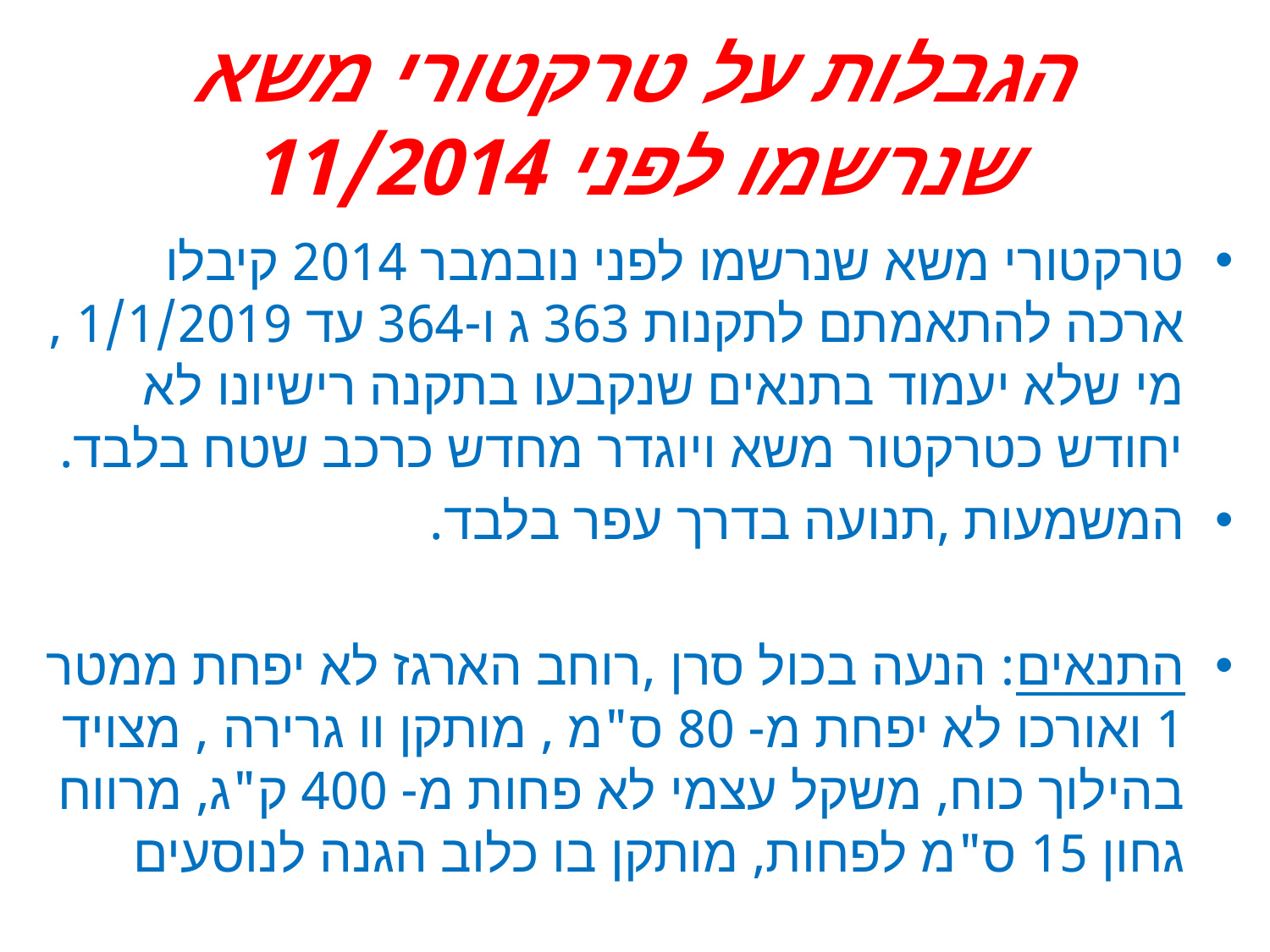

# הגבלות על טרקטורי משא שנרשמו לפני 11/2014
טרקטורי משא שנרשמו לפני נובמבר 2014 קיבלו ארכה להתאמתם לתקנות 363 ג ו-364 עד 1/1/2019 ,מי שלא יעמוד בתנאים שנקבעו בתקנה רישיונו לא יחודש כטרקטור משא ויוגדר מחדש כרכב שטח בלבד.
המשמעות ,תנועה בדרך עפר בלבד.

התנאים: הנעה בכול סרן ,רוחב הארגז לא יפחת ממטר 1 ואורכו לא יפחת מ- 80 ס"מ , מותקן וו גרירה , מצויד בהילוך כוח, משקל עצמי לא פחות מ- 400 ק"ג, מרווח גחון 15 ס"מ לפחות, מותקן בו כלוב הגנה לנוסעים